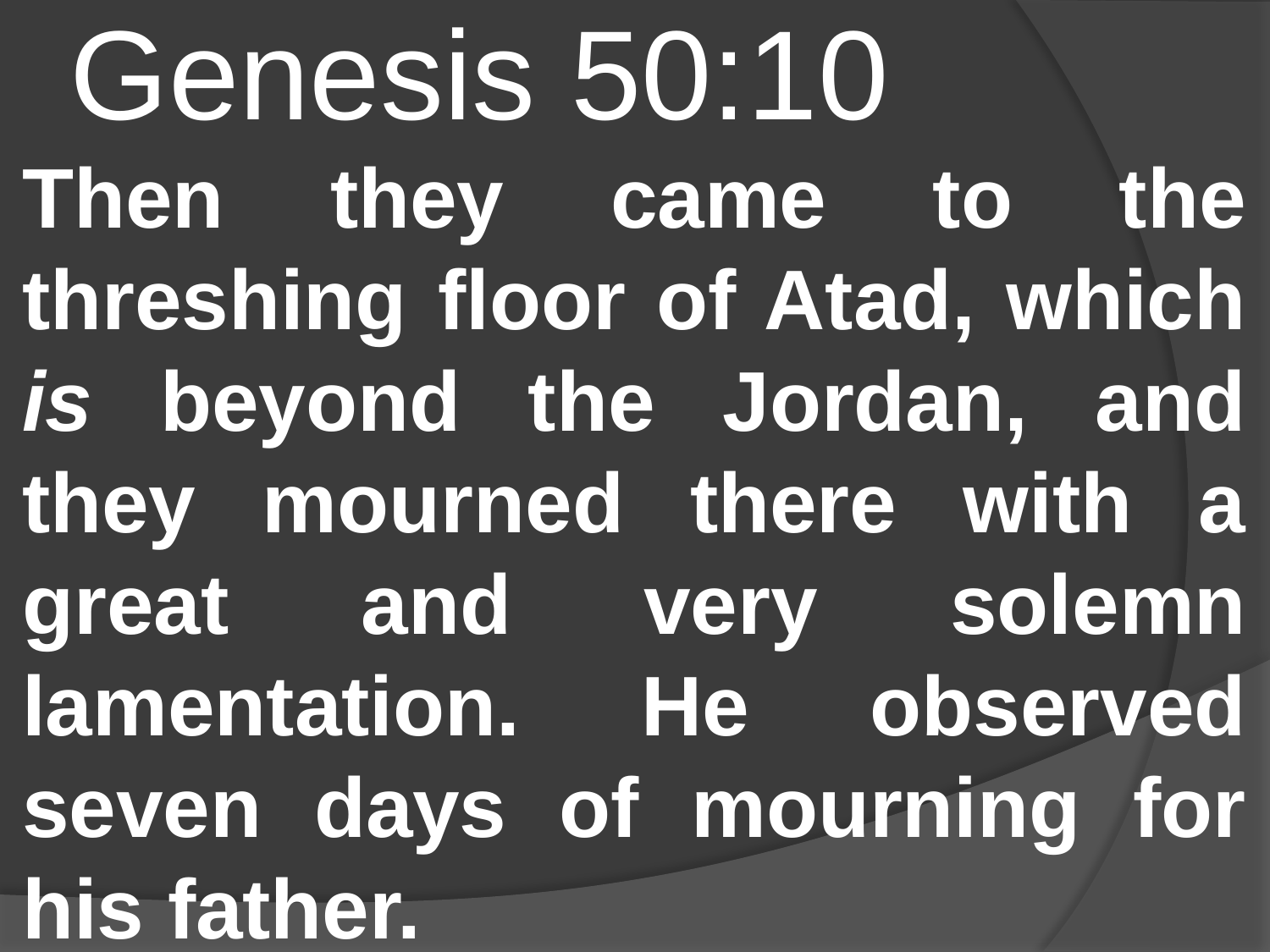

# Genesis 50:10
Then they came to the threshing floor of Atad, which is beyond the Jordan, and they mourned there with a great and very solemn lamentation. He observed seven days of mourning for his father.